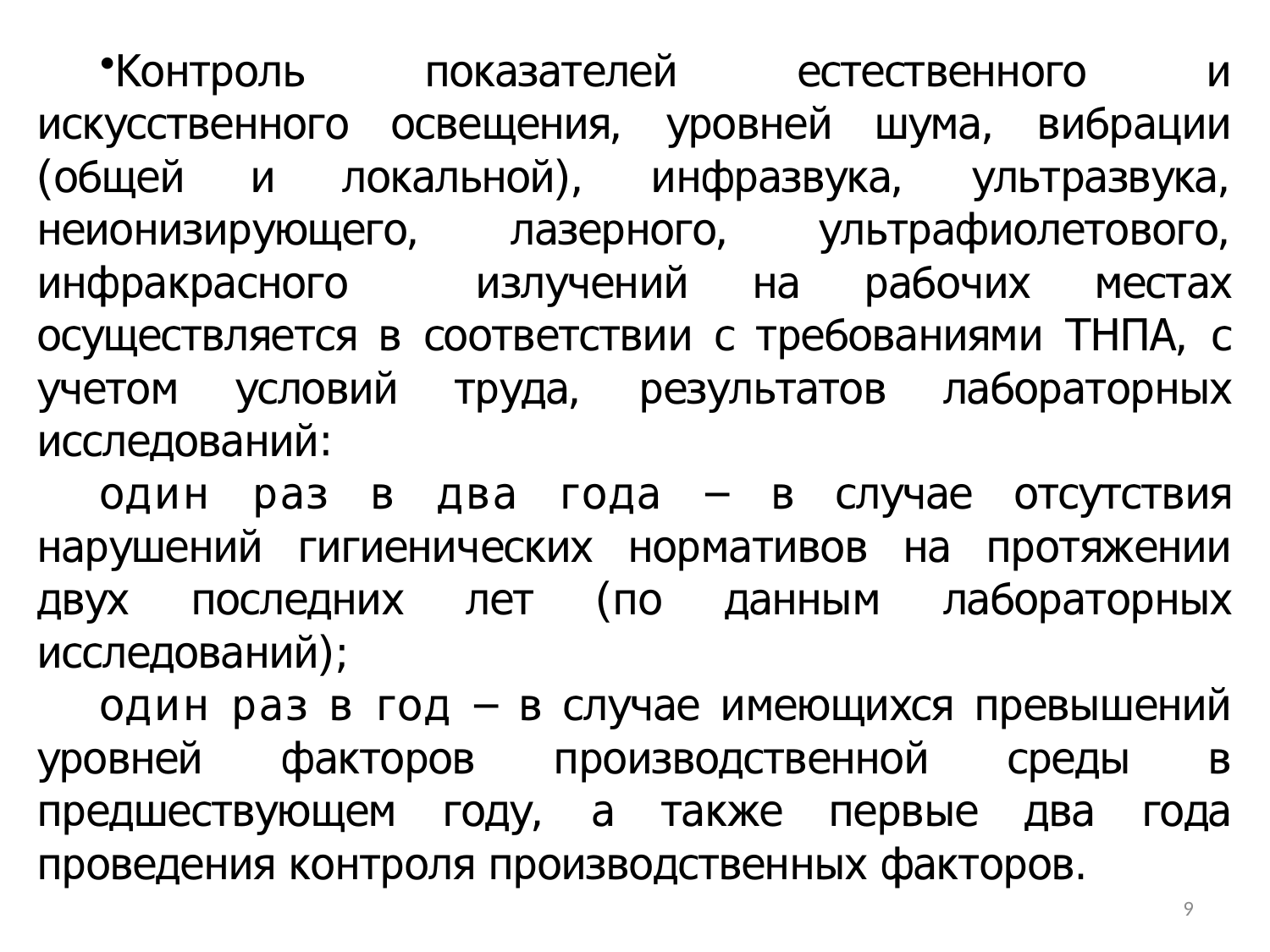

Контроль показателей естественного и искусственного освещения, уровней шума, вибрации (общей и локальной), инфразвука, ультразвука, неионизирующего, лазерного, ультрафиолетового, инфракрасного  излучений на рабочих местах осуществляется в соответствии с требованиями ТНПА, с учетом условий труда, результатов лабораторных исследований:
один раз в два года – в случае отсутствия нарушений гигиенических нормативов на протяжении двух последних лет (по данным лабораторных исследований);
один раз в год – в случае имеющихся превышений уровней факторов производственной среды в предшествующем году, а также первые два года проведения контроля производственных факторов.
9